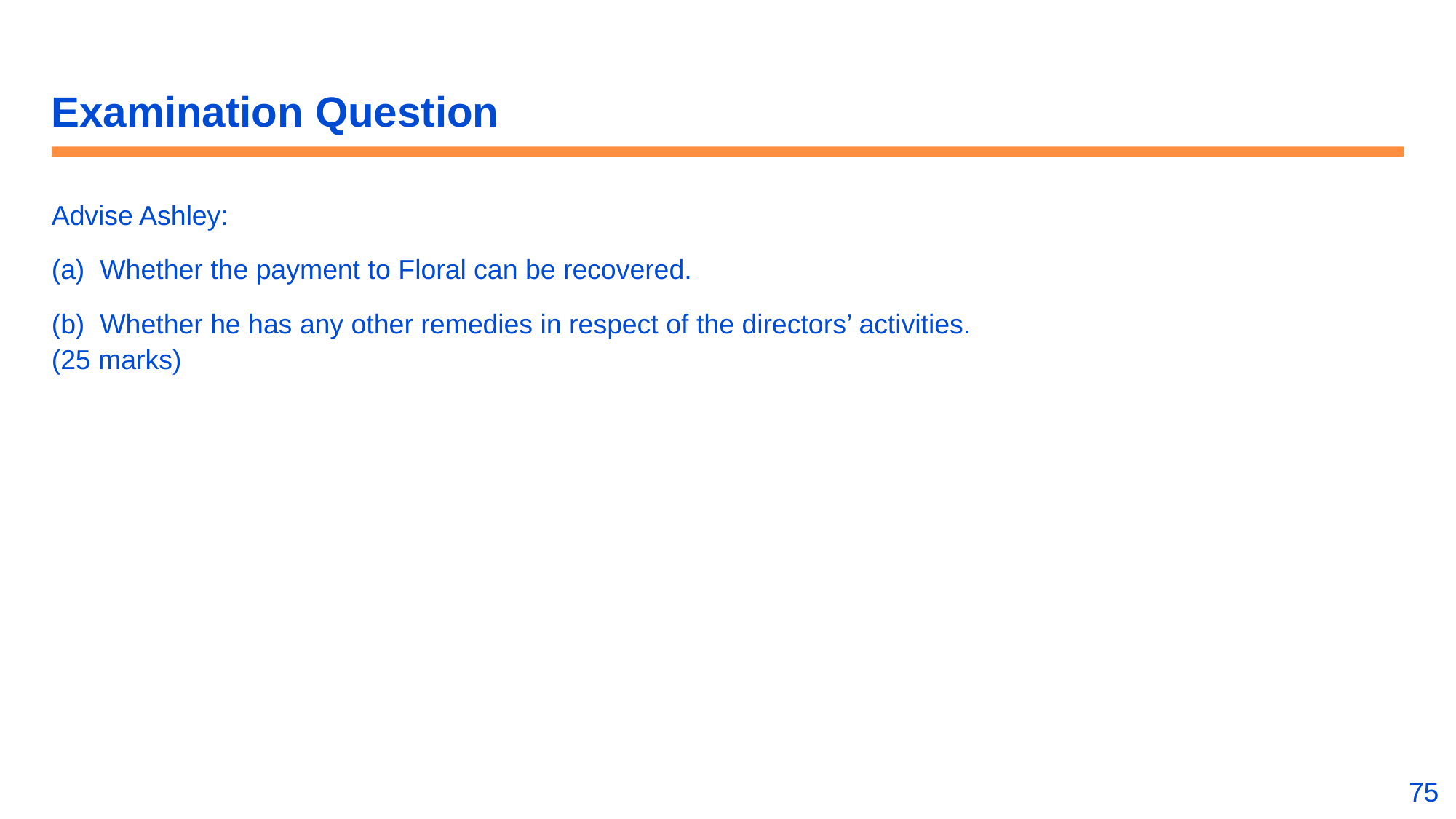

# Examination Question
Advise Ashley:
(a)  Whether the payment to Floral can be recovered.
(b)  Whether he has any other remedies in respect of the directors’ activities.
(25 marks)